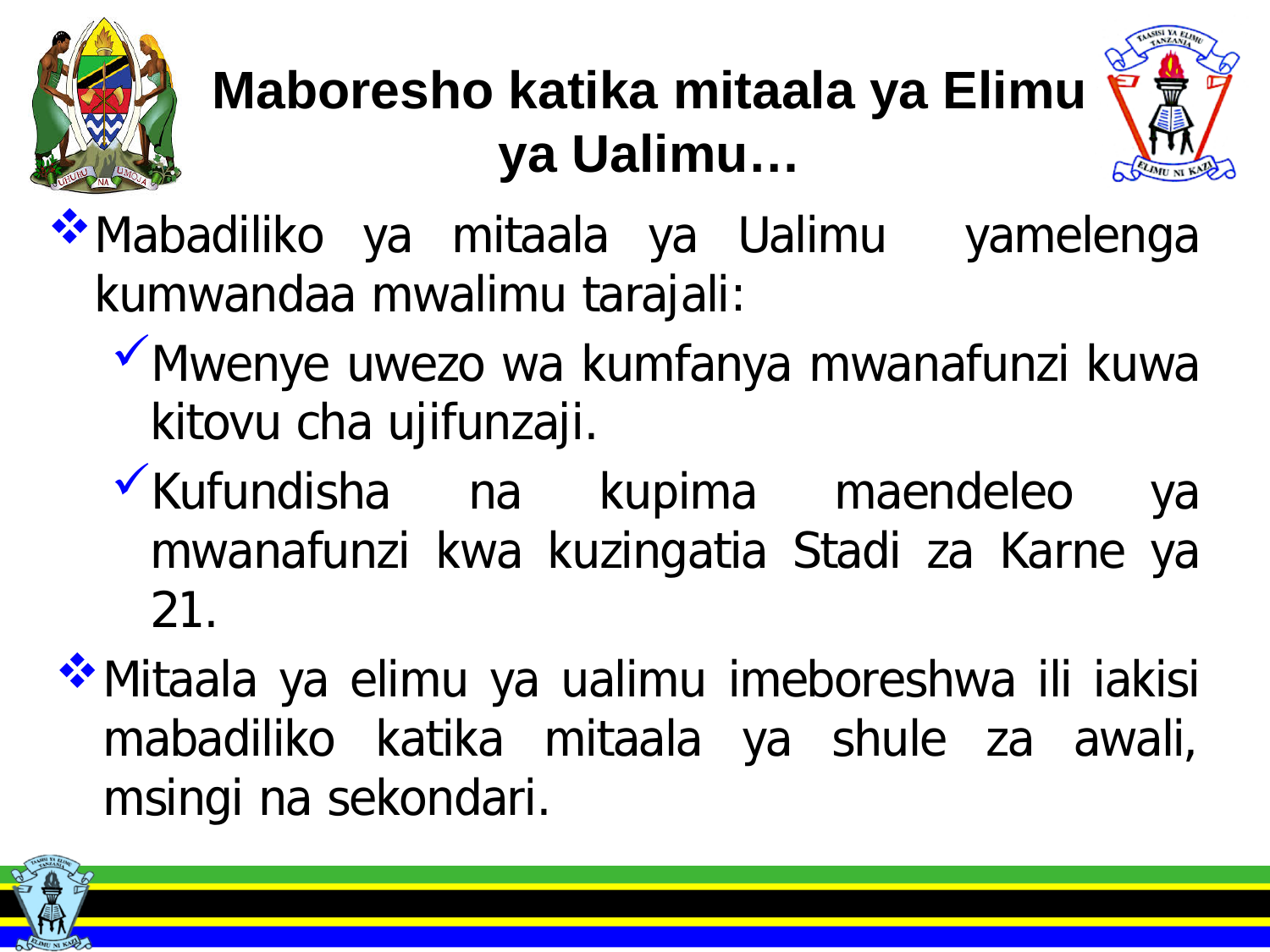

# Maboresho katika mitaala ya Elimu ya Ualimu…
Mabadiliko ya mitaala ya Ualimu  yamelenga kumwandaa mwalimu tarajali:
Mwenye uwezo wa kumfanya mwanafunzi kuwa kitovu cha ujifunzaji.
Kufundisha na kupima maendeleo ya mwanafunzi kwa kuzingatia Stadi za Karne ya 21.
Mitaala ya elimu ya ualimu imeboreshwa ili iakisi mabadiliko katika mitaala ya shule za awali, msingi na sekondari.